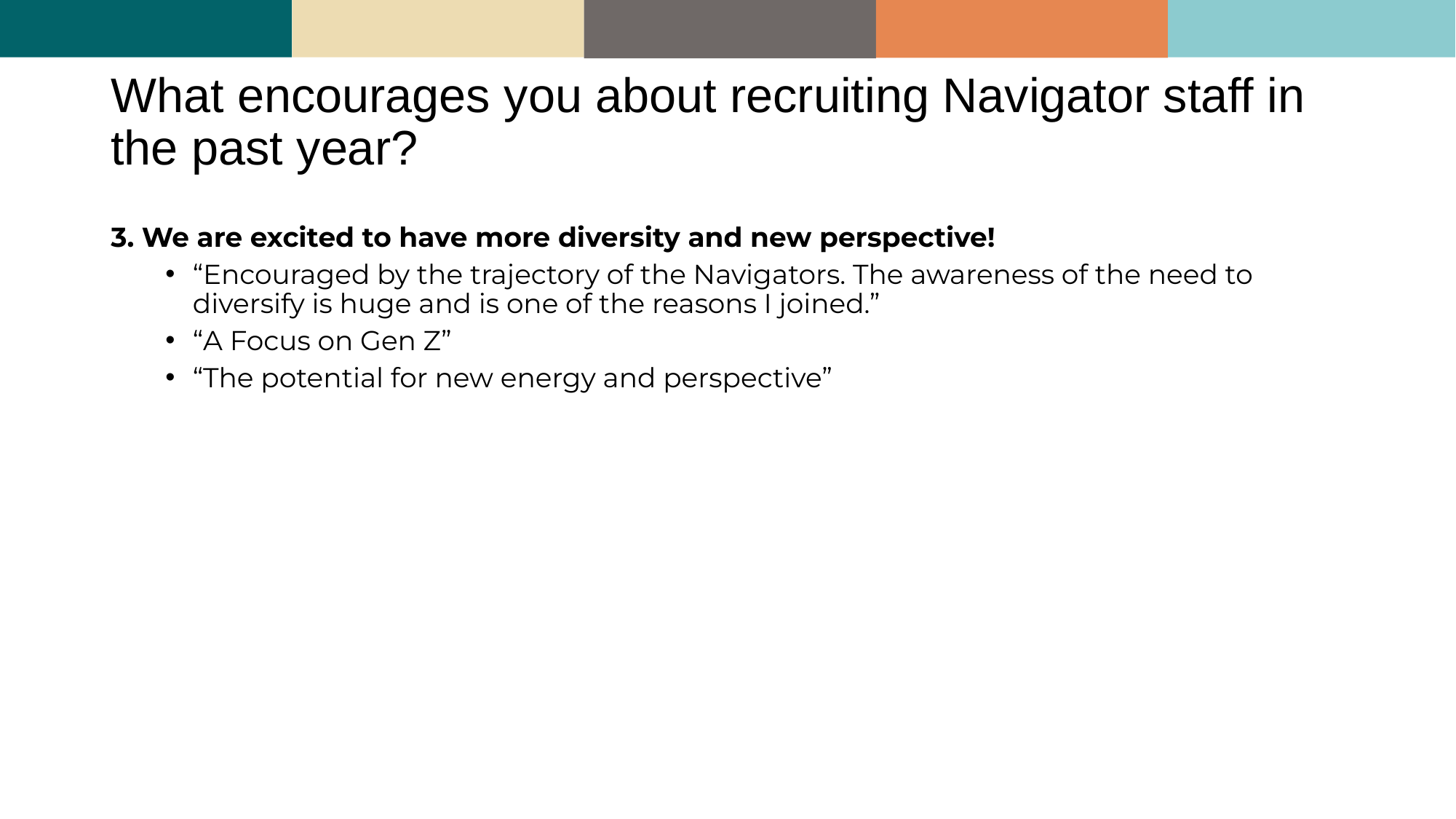

# What encourages you about recruiting Navigator staff in the past year?
3. We are excited to have more diversity and new perspective!
“Encouraged by the trajectory of the Navigators. The awareness of the need to diversify is huge and is one of the reasons I joined.”
“A Focus on Gen Z”
“The potential for new energy and perspective”